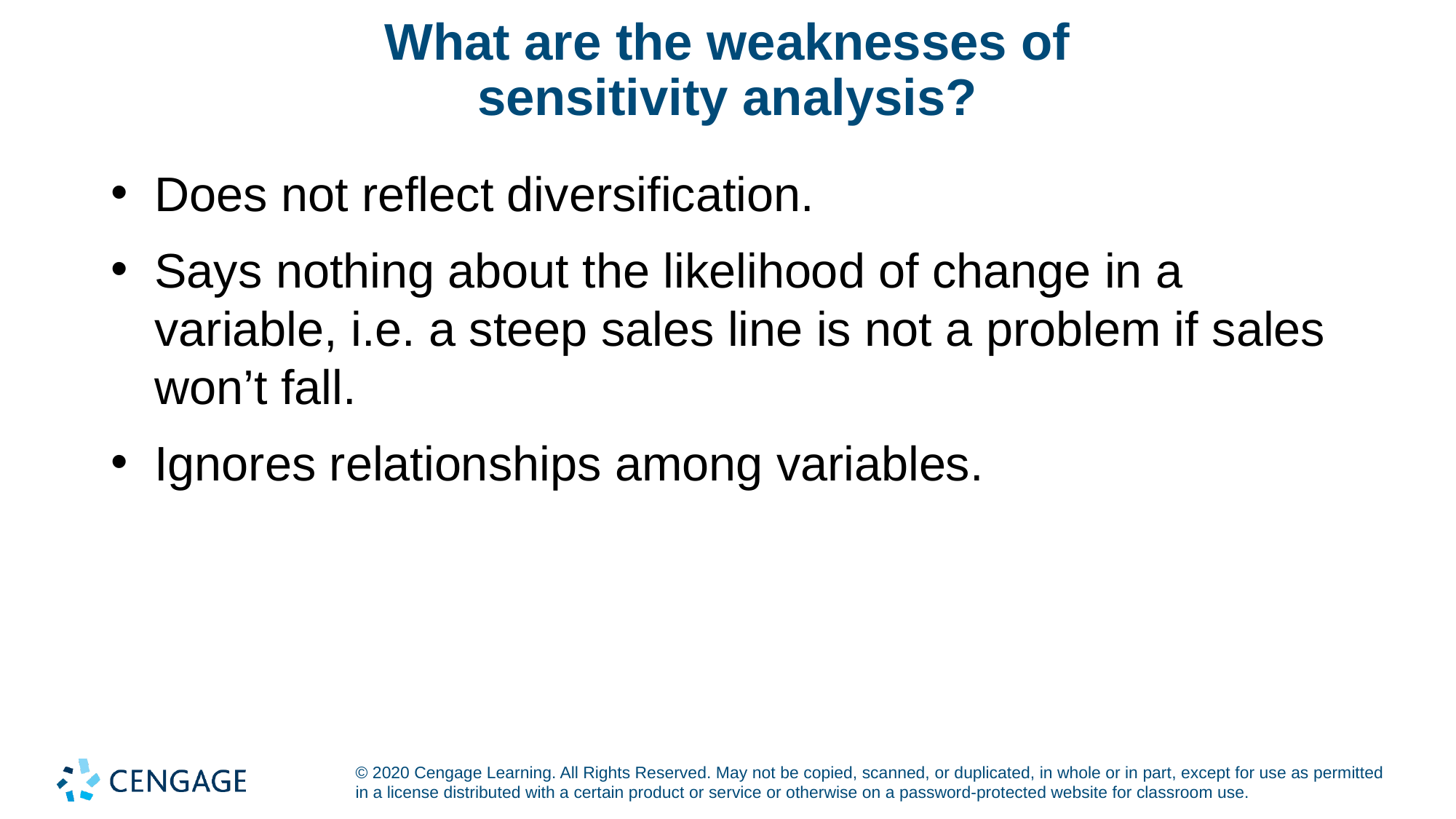

# What are the weaknesses of sensitivity analysis?
Does not reflect diversification.
Says nothing about the likelihood of change in a variable, i.e. a steep sales line is not a problem if sales won’t fall.
Ignores relationships among variables.